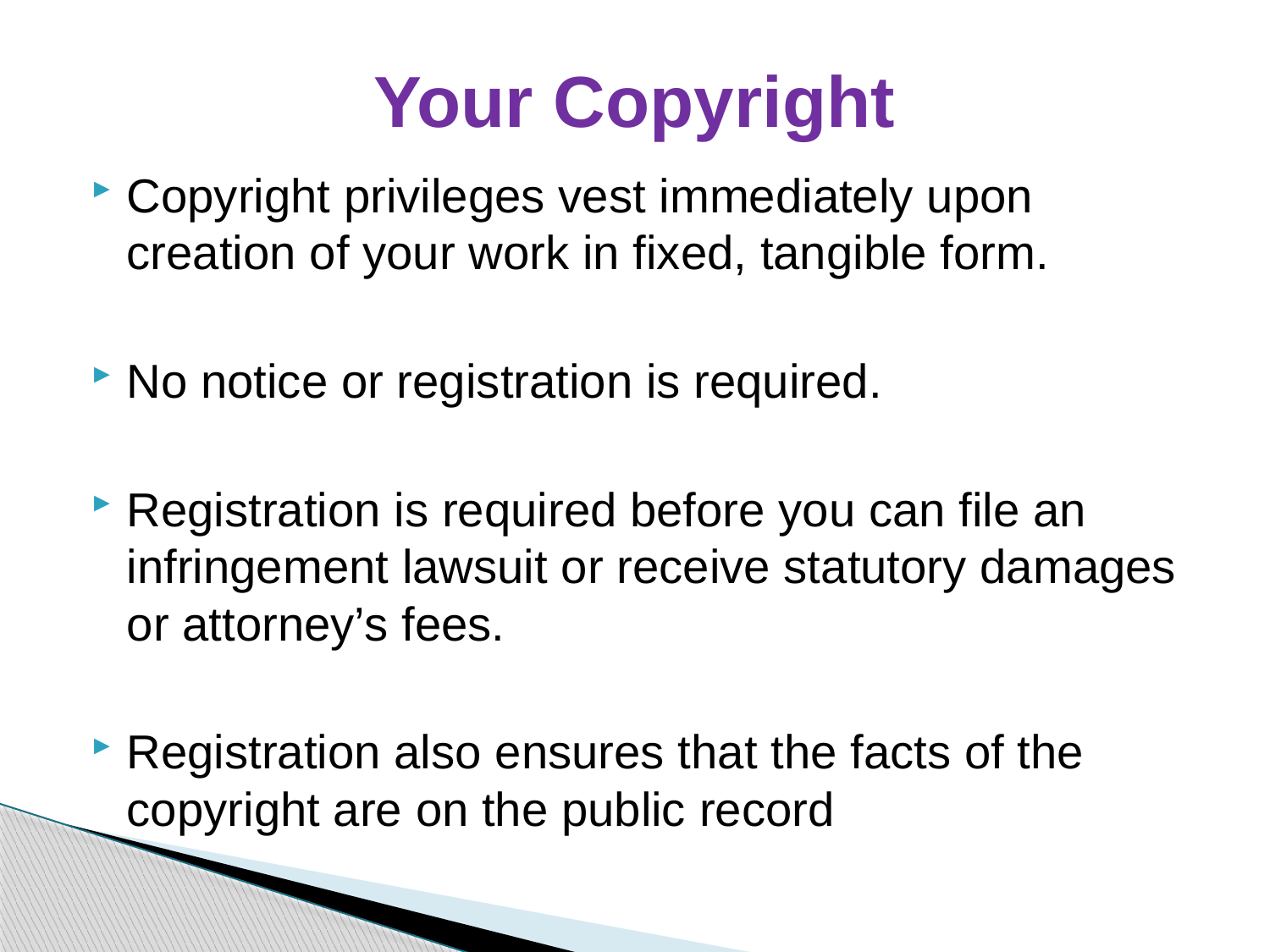

# Your Copyright
Copyright privileges vest immediately upon creation of your work in fixed, tangible form.

No notice or registration is required.

Registration is required before you can file an infringement lawsuit or receive statutory damages or attorney’s fees.

Registration also ensures that the facts of the copyright are on the public record